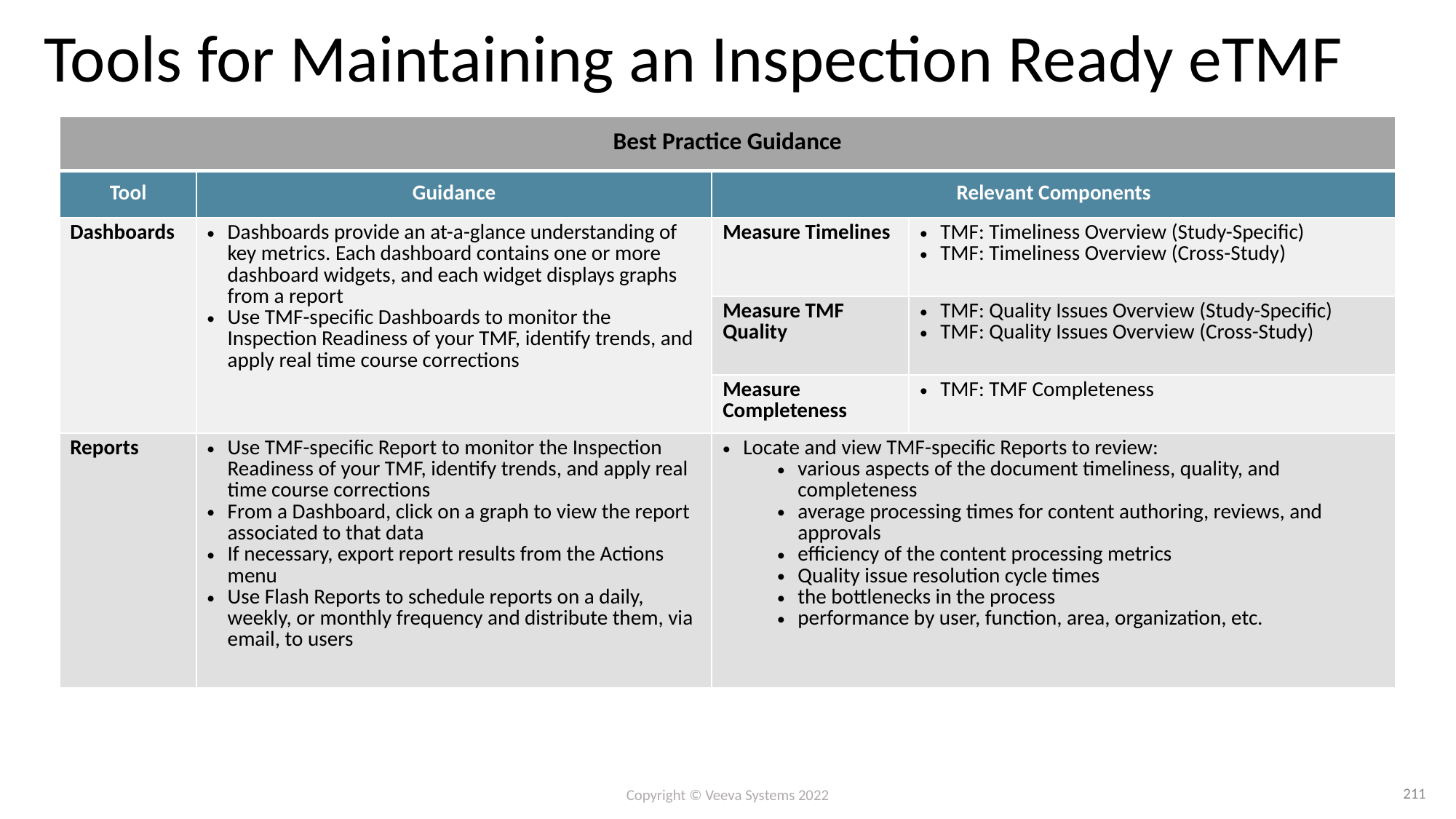

# Tools for Maintaining an Inspection Ready eTMF
| Best Practice Guidance |  |  |  |
| --- | --- | --- | --- |
| Tool | Guidance | Relevant Components |  |
| Dashboards | Dashboards provide an at-a-glance understanding of key metrics. Each dashboard contains one or more dashboard widgets, and each widget displays graphs from a report Use TMF-specific Dashboards to monitor the Inspection Readiness of your TMF, identify trends, and apply real time course corrections | Measure Timelines | TMF: Timeliness Overview (Study-Specific) TMF: Timeliness Overview (Cross-Study) |
|  |  | Measure TMF Quality | TMF: Quality Issues Overview (Study-Specific) TMF: Quality Issues Overview (Cross-Study) |
|  |  | Measure Completeness | TMF: TMF Completeness |
| Reports | Use TMF-specific Report to monitor the Inspection Readiness of your TMF, identify trends, and apply real time course corrections From a Dashboard, click on a graph to view the report associated to that data If necessary, export report results from the Actions menu Use Flash Reports to schedule reports on a daily, weekly, or monthly frequency and distribute them, via email, to users | Locate and view TMF-specific Reports to review: various aspects of the document timeliness, quality, and completeness average processing times for content authoring, reviews, and approvals efficiency of the content processing metrics Quality issue resolution cycle times the bottlenecks in the process performance by user, function, area, organization, etc. |  |